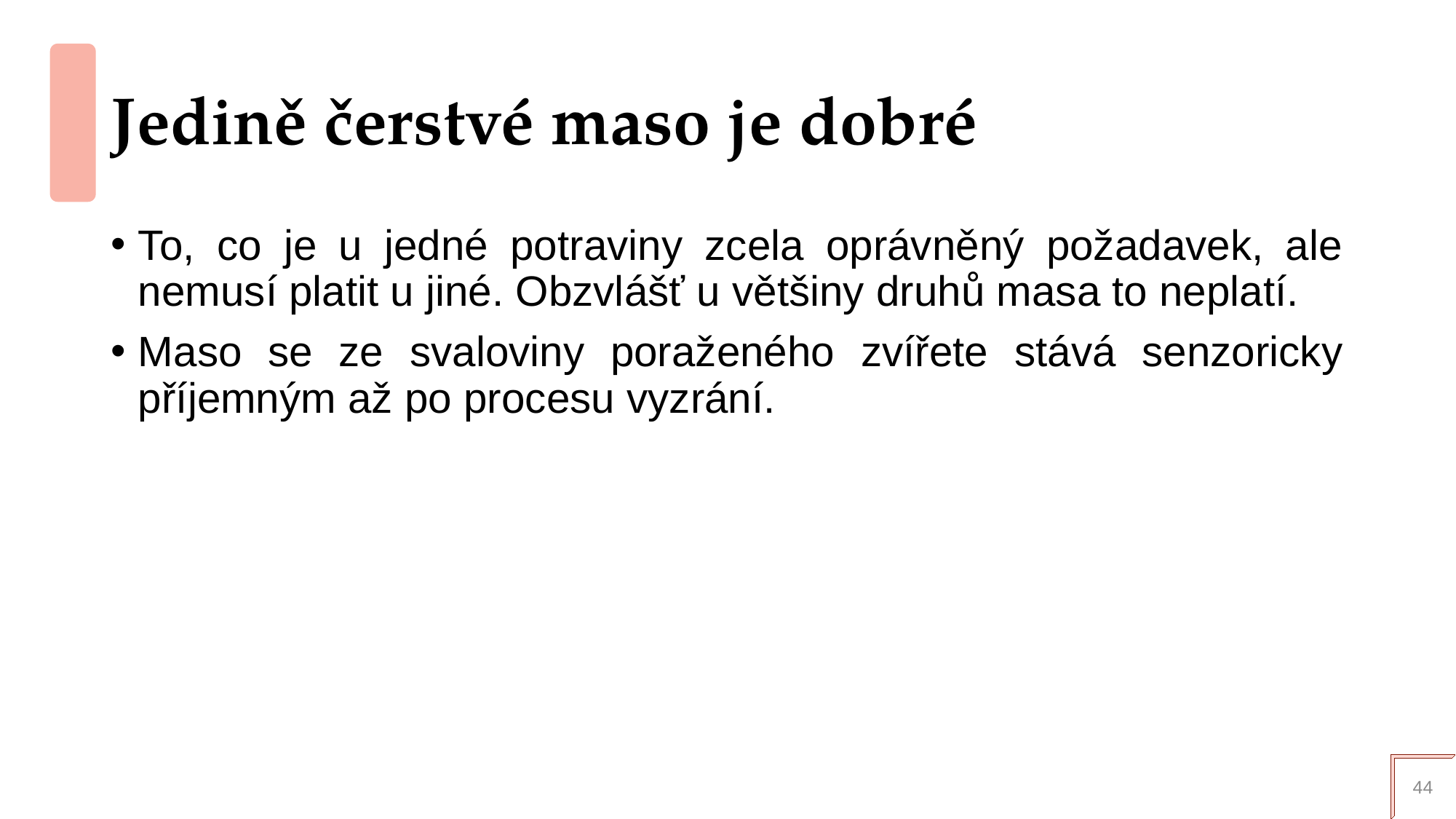

# Jedině čerstvé maso je dobré
To, co je u jedné potraviny zcela oprávněný požadavek, ale nemusí platit u jiné. Obzvlášť u většiny druhů masa to neplatí.
Maso se ze svaloviny poraženého zvířete stává senzoricky příjemným až po procesu vyzrání.
44